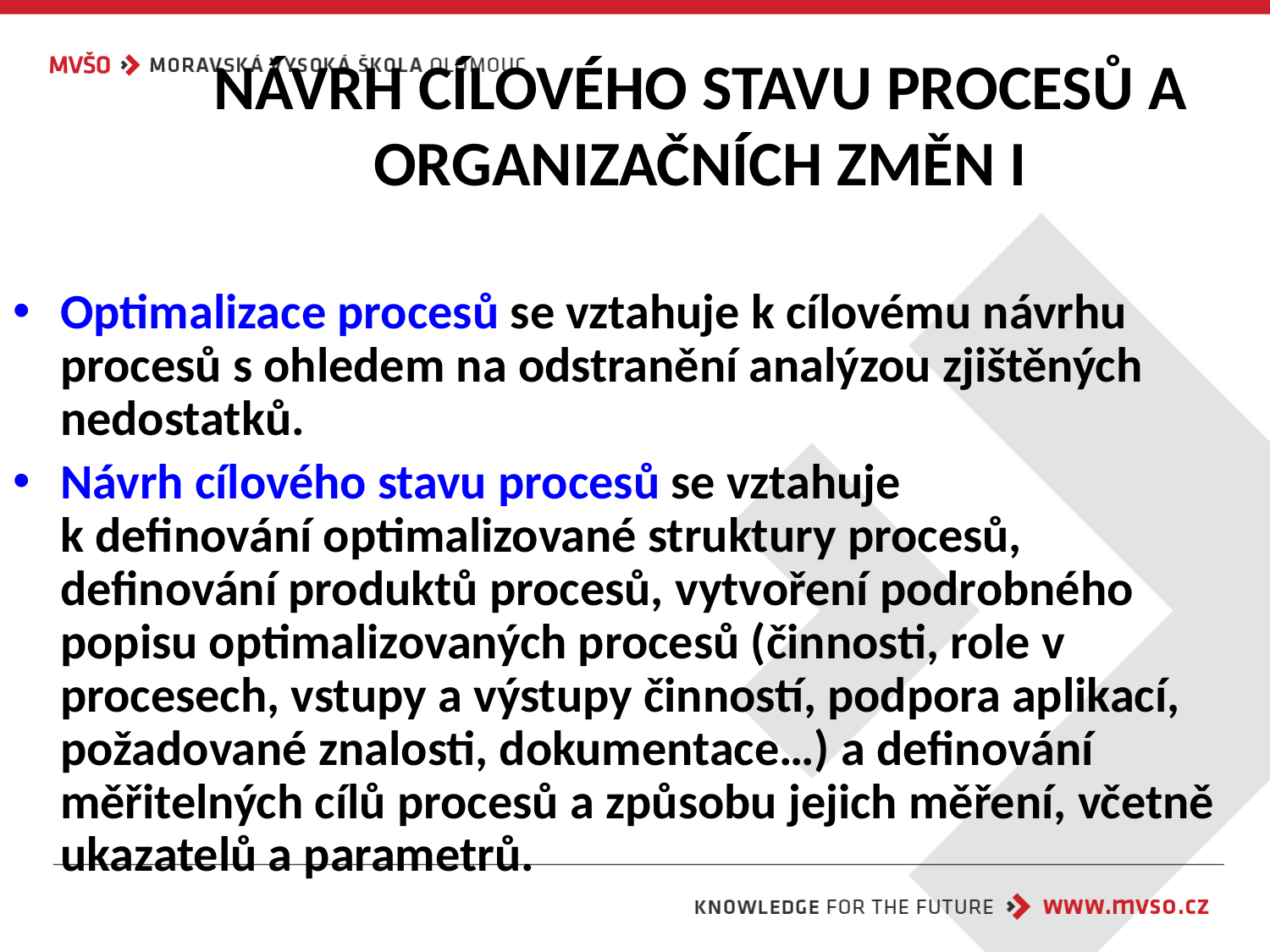

# NÁVRH CÍLOVÉHO STAVU PROCESŮ A ORGANIZAČNÍCH ZMĚN I
Optimalizace procesů se vztahuje k cílovému návrhu procesů s ohledem na odstranění analýzou zjištěných nedostatků.
Návrh cílového stavu procesů se vztahuje
k definování optimalizované struktury procesů, definování produktů procesů, vytvoření podrobného popisu optimalizovaných procesů (činnosti, role v procesech, vstupy a výstupy činností, podpora aplikací, požadované znalosti, dokumentace…) a definování měřitelných cílů procesů a způsobu jejich měření, včetně ukazatelů a parametrů.